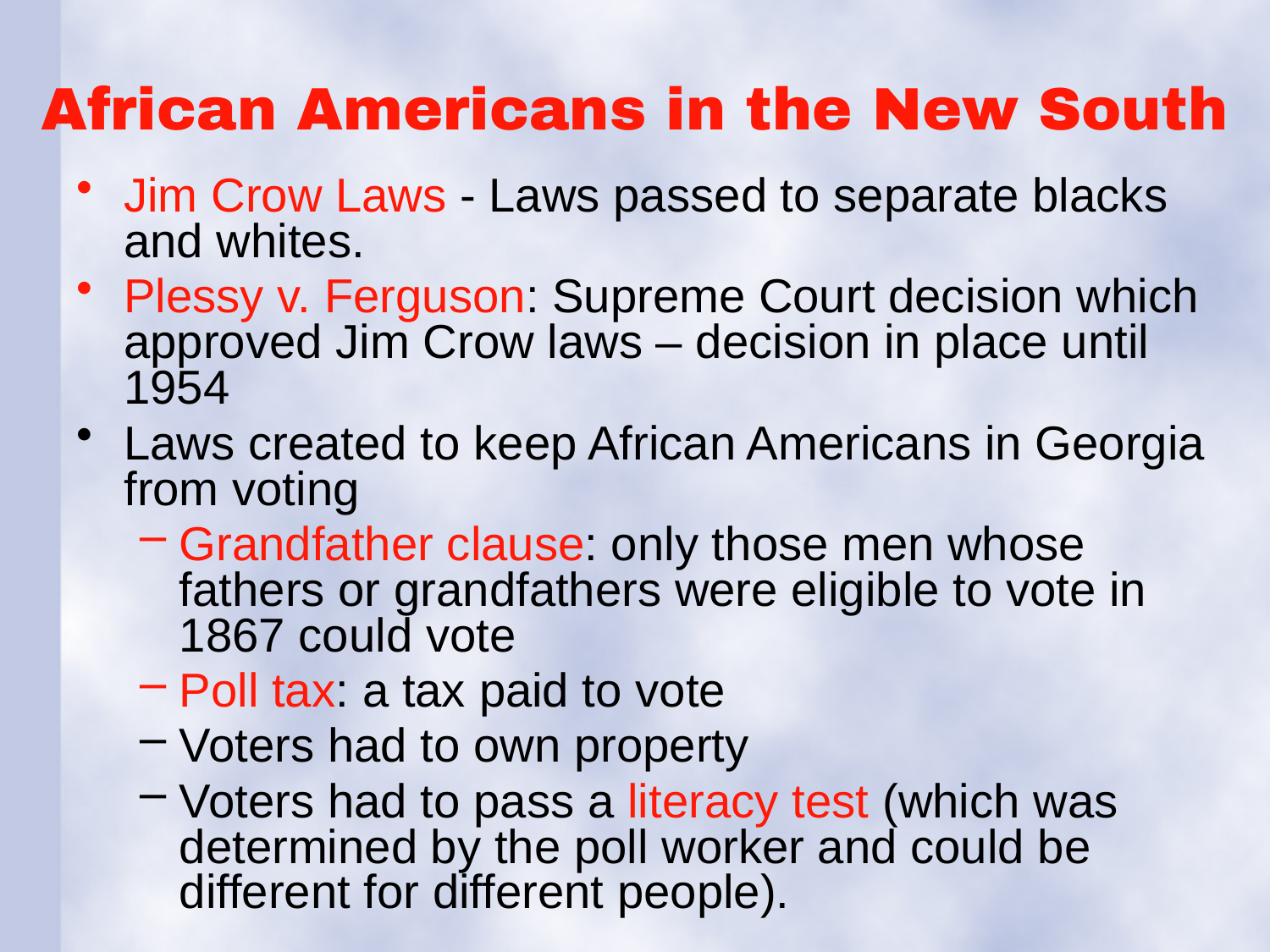

# African Americans in the New South
Jim Crow Laws - Laws passed to separate blacks and whites.
Plessy v. Ferguson: Supreme Court decision which approved Jim Crow laws – decision in place until 1954
Laws created to keep African Americans in Georgia from voting
Grandfather clause: only those men whose fathers or grandfathers were eligible to vote in 1867 could vote
Poll tax: a tax paid to vote
Voters had to own property
Voters had to pass a literacy test (which was determined by the poll worker and could be different for different people).